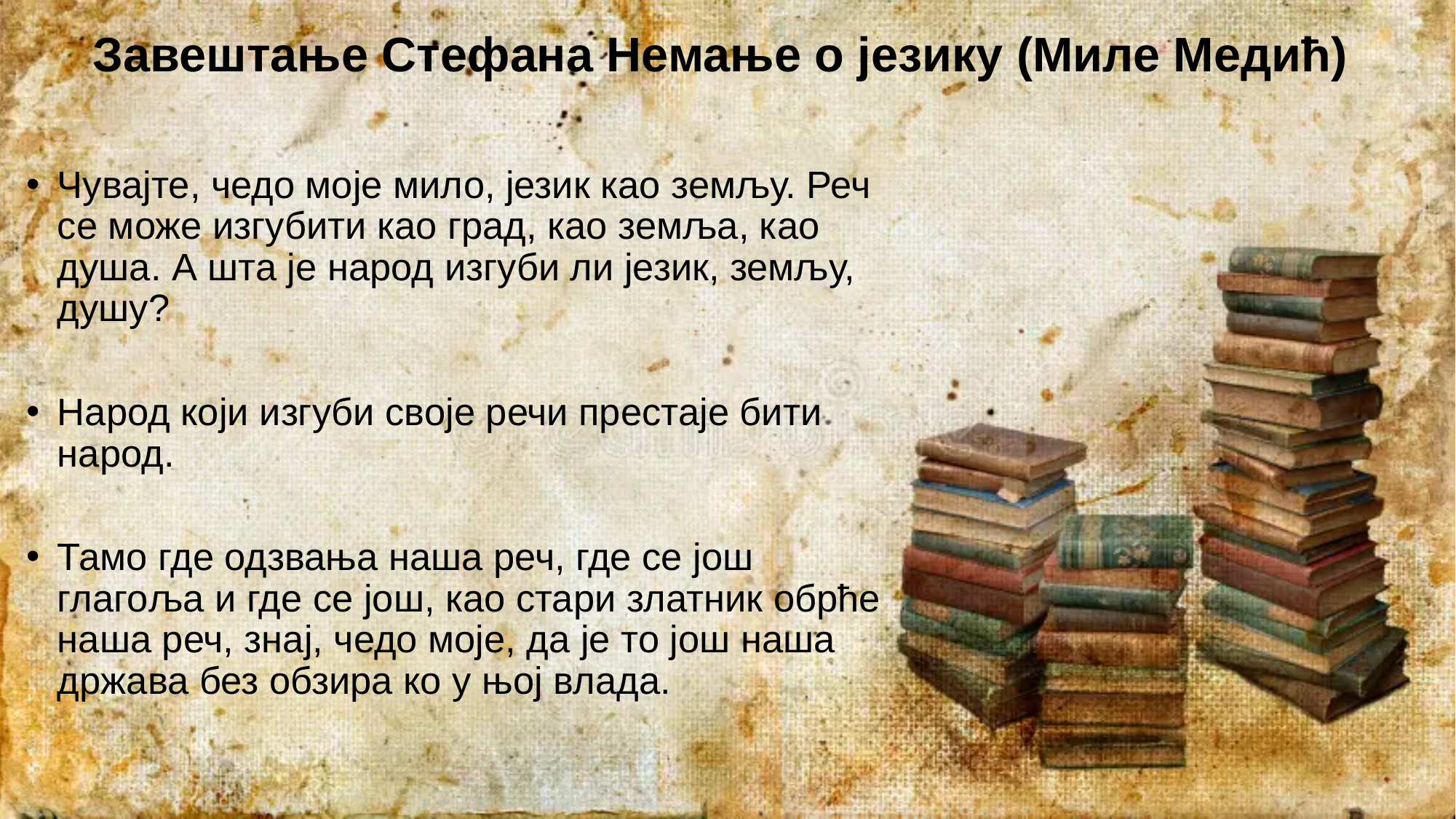

# Завештање Стефана Немање о језику (Миле Медић)
Чувајте, чедо моје мило, језик као земљу. Реч се може изгубити као град, као земља, као душа. А шта је народ изгуби ли језик, земљу, душу?

Народ који изгуби своје речи престаје бити народ.

Тамо где одзвања наша реч, где се још глагоља и где се још, као стари златник обрће наша реч, знај, чедо моје, да је то још наша држава без обзира ко у њој влада.